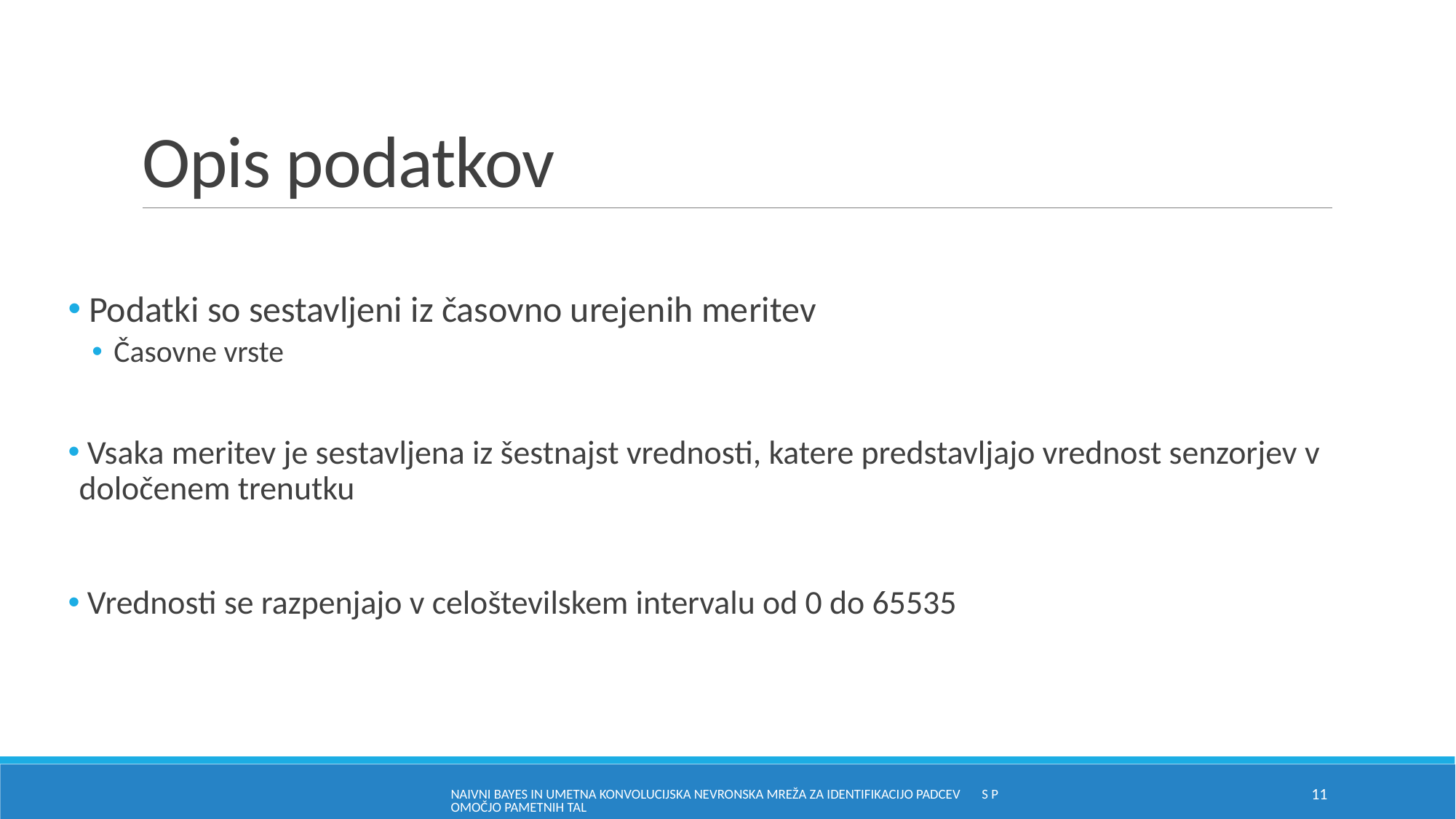

# Opis podatkov

 Podatki so sestavljeni iz časovno urejenih meritev
Časovne vrste

 Vsaka meritev je sestavljena iz šestnajst vrednosti, katere predstavljajo vrednost senzorjev v določenem trenutku

 Vrednosti se razpenjajo v celoštevilskem intervalu od 0 do 65535

Naivni Bayes in umetna konvolucijska nevronska mreža za identifikacijo padcev       s pomočjo pametnih tal
11